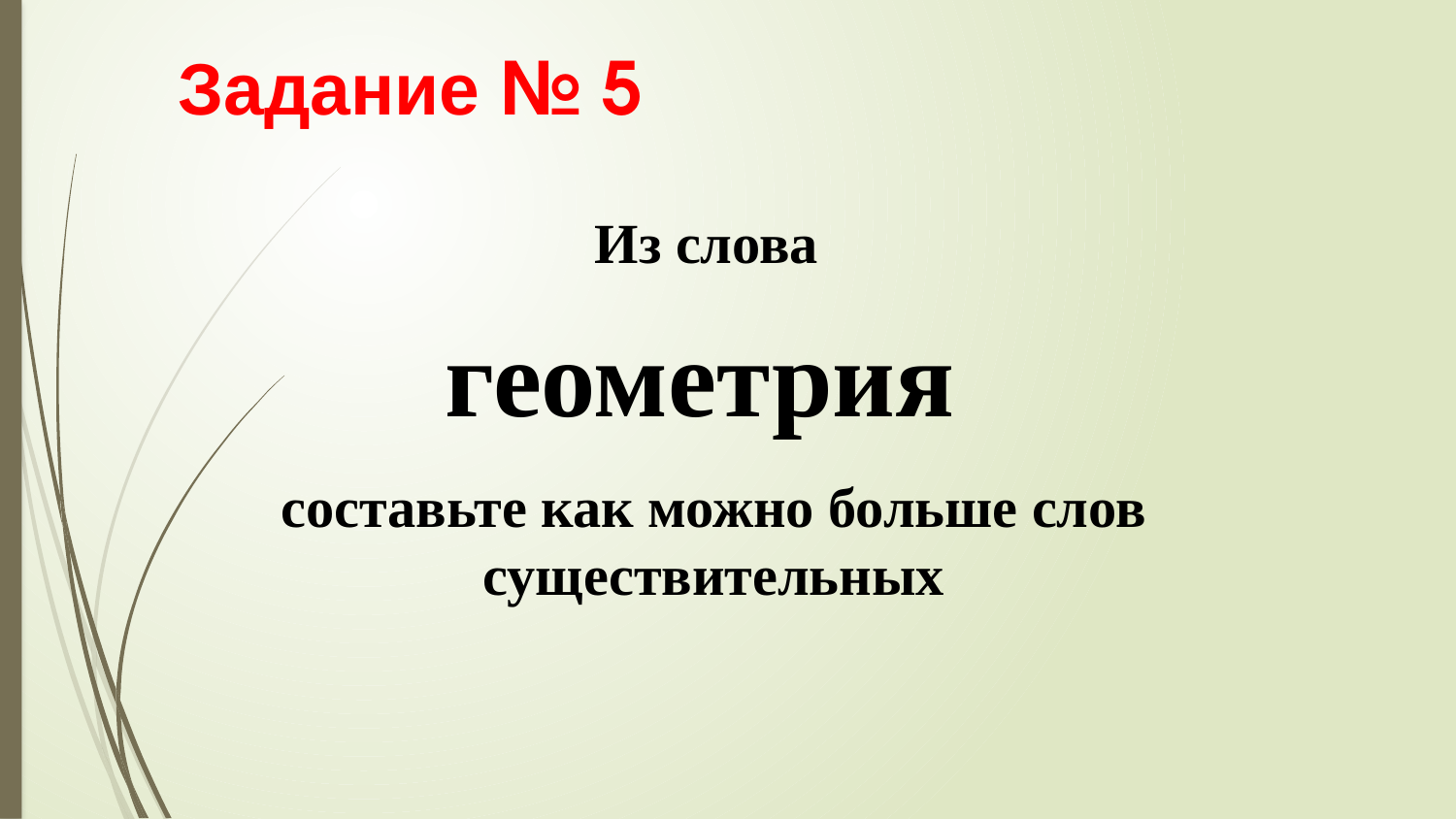

# Задание № 5
Из слова
геометрия
составьте как можно больше слов существительных